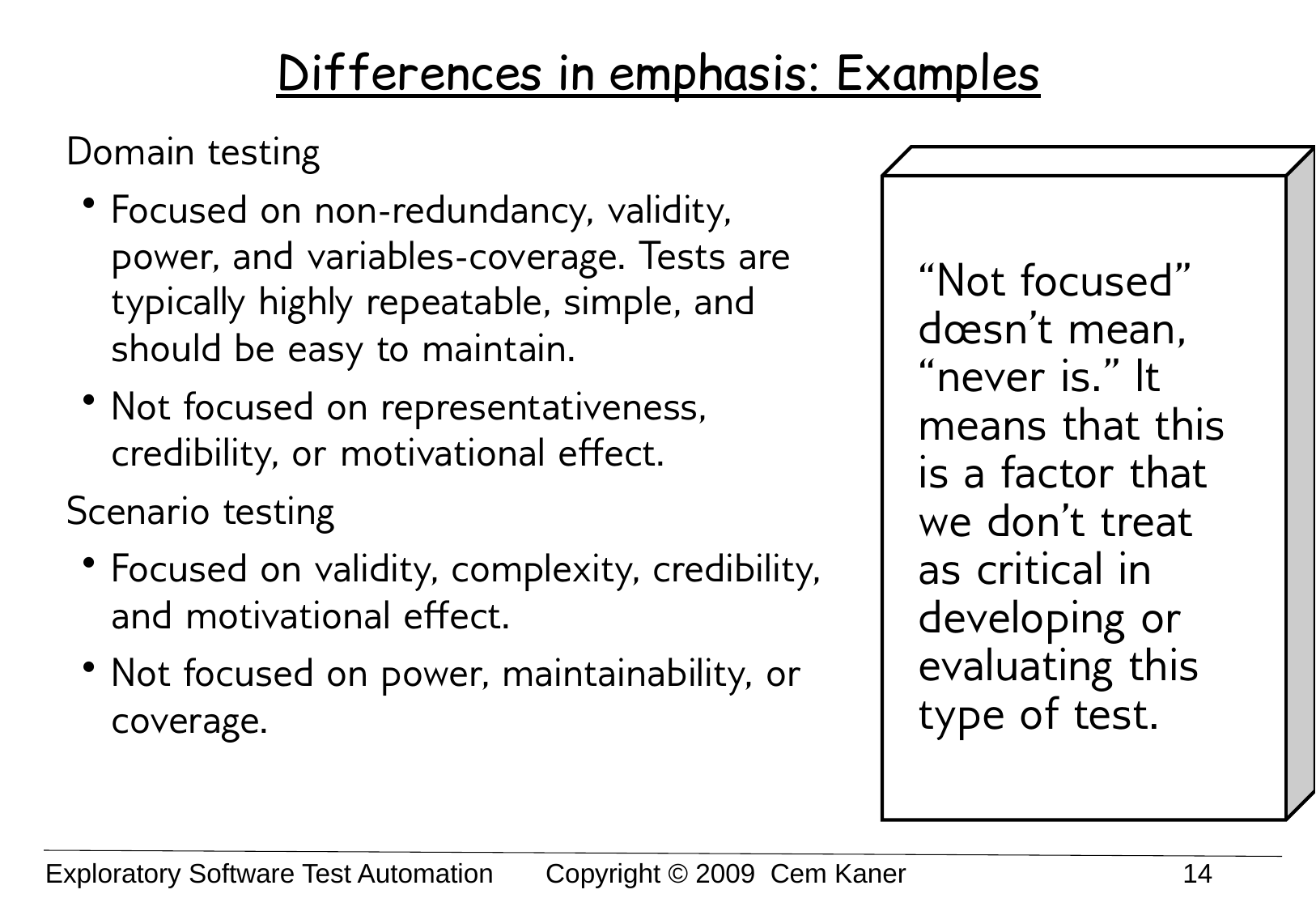

# Differences in emphasis: Examples
Domain testing
Focused on non-redundancy, validity, power, and variables-coverage. Tests are typically highly repeatable, simple, and should be easy to maintain.
Not focused on representativeness, credibility, or motivational effect.
Scenario testing
Focused on validity, complexity, credibility, and motivational effect.
Not focused on power, maintainability, or coverage.
“Not focused” doesn’t mean, “never is.” It means that this is a factor that we don’t treat as critical in developing or evaluating this type of test.